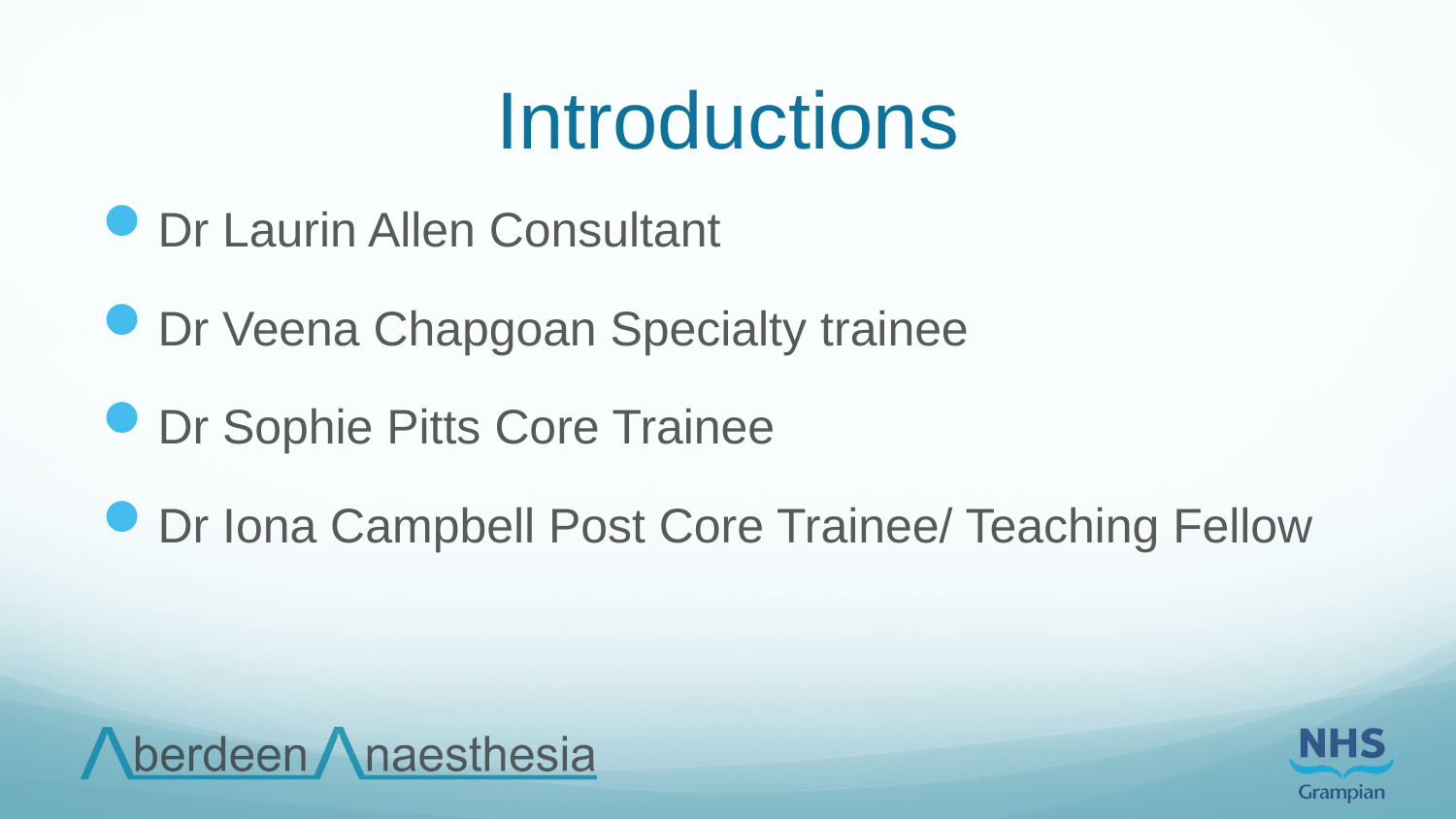

# Introductions
Dr Laurin Allen Consultant
Dr Veena Chapgoan Specialty trainee
Dr Sophie Pitts Core Trainee
Dr Iona Campbell Post Core Trainee/ Teaching Fellow